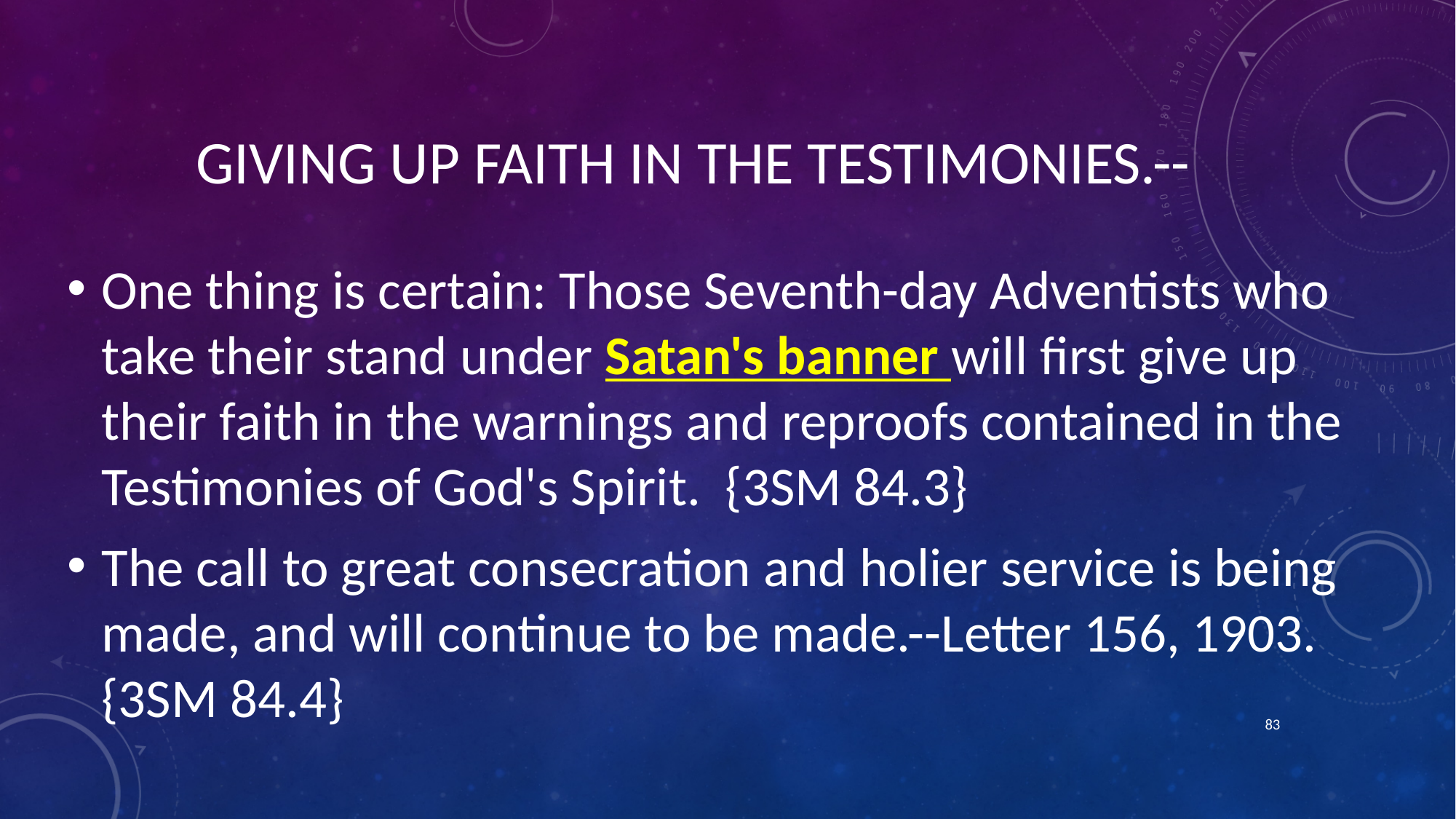

# Giving Up Faith in the Testimonies.--
One thing is certain: Those Seventh-day Adventists who take their stand under Satan's banner will first give up their faith in the warnings and reproofs contained in the Testimonies of God's Spirit.  {3SM 84.3}
The call to great consecration and holier service is being made, and will continue to be made.--Letter 156, 1903.  {3SM 84.4}
83